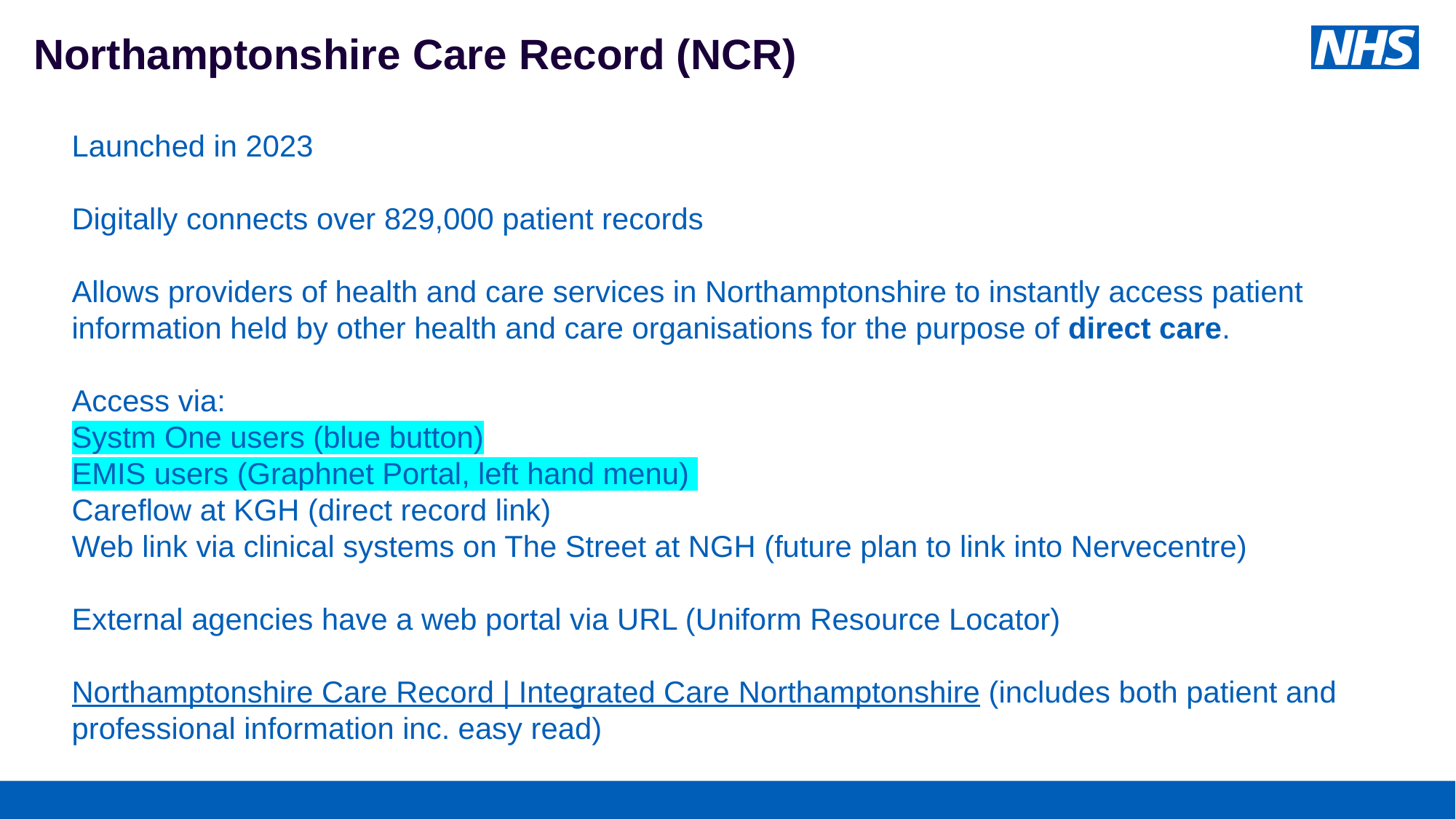

Northamptonshire Care Record (NCR)

Launched in 2023

Digitally connects over 829,000 patient records

Allows providers of health and care services in Northamptonshire to instantly access patient information held by other health and care organisations for the purpose of direct care.

Access via:
Systm One users (blue button)
EMIS users (Graphnet Portal, left hand menu)
Careflow at KGH (direct record link)
Web link via clinical systems on The Street at NGH (future plan to link into Nervecentre)

External agencies have a web portal via URL (Uniform Resource Locator)

Northamptonshire Care Record | Integrated Care Northamptonshire (includes both patient and professional information inc. easy read)